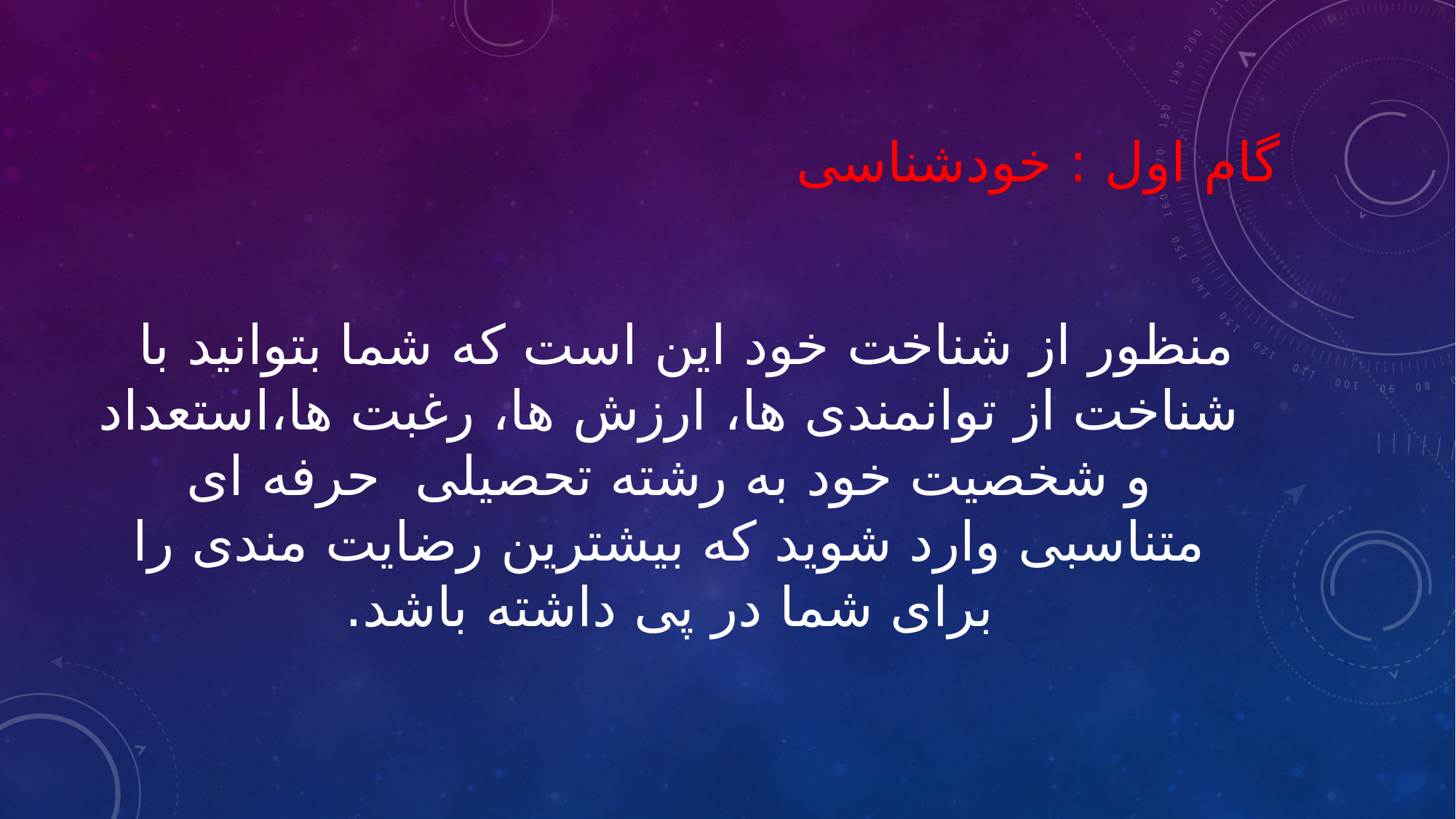

# گام اول : خودشناسی
منظور از شناخت خود این است که شما بتوانید با شناخت از توانمندی ها، ارزش ها، رغبت ها،استعداد و شخصیت خود به رشته تحصیلی  حرفه ای متناسبی وارد شوید که بیشترین رضایت مندی را برای شما در پی داشته باشد.